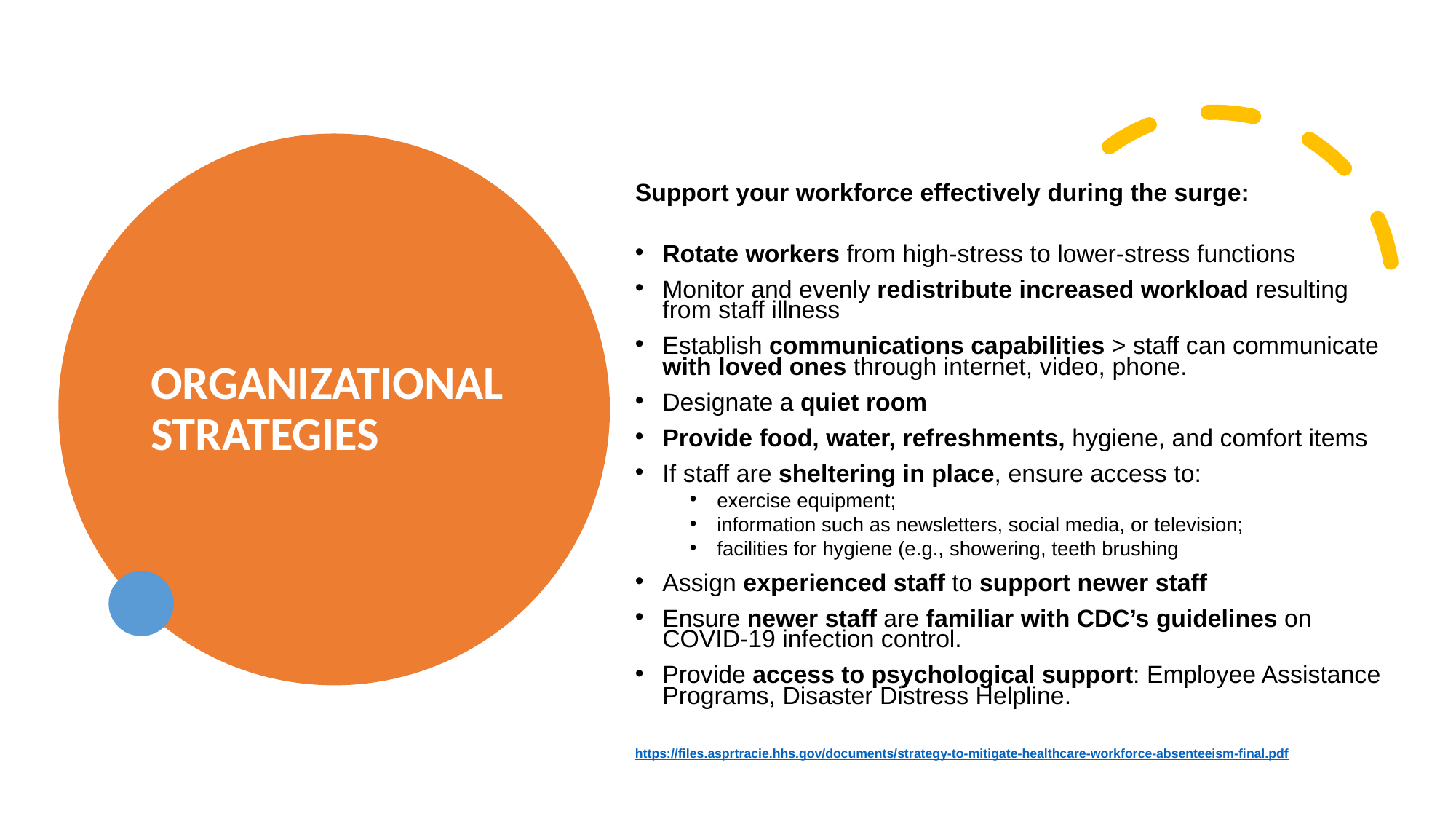

# ORGANIZATIONAL STRATEGIES
Support your workforce effectively during the surge:

Rotate workers from high-stress to lower-stress functions
Monitor and evenly redistribute increased workload resulting from staff illness
Establish communications capabilities > staff can communicate with loved ones through internet, video, phone.
Designate a quiet room
Provide food, water, refreshments, hygiene, and comfort items
If staff are sheltering in place, ensure access to:
exercise equipment;
information such as newsletters, social media, or television;
facilities for hygiene (e.g., showering, teeth brushing
Assign experienced staff to support newer staff
Ensure newer staff are familiar with CDC’s guidelines on COVID-19 infection control.
Provide access to psychological support: Employee Assistance Programs, Disaster Distress Helpline.

https://files.asprtracie.hhs.gov/documents/strategy-to-mitigate-healthcare-workforce-absenteeism-final.pdf